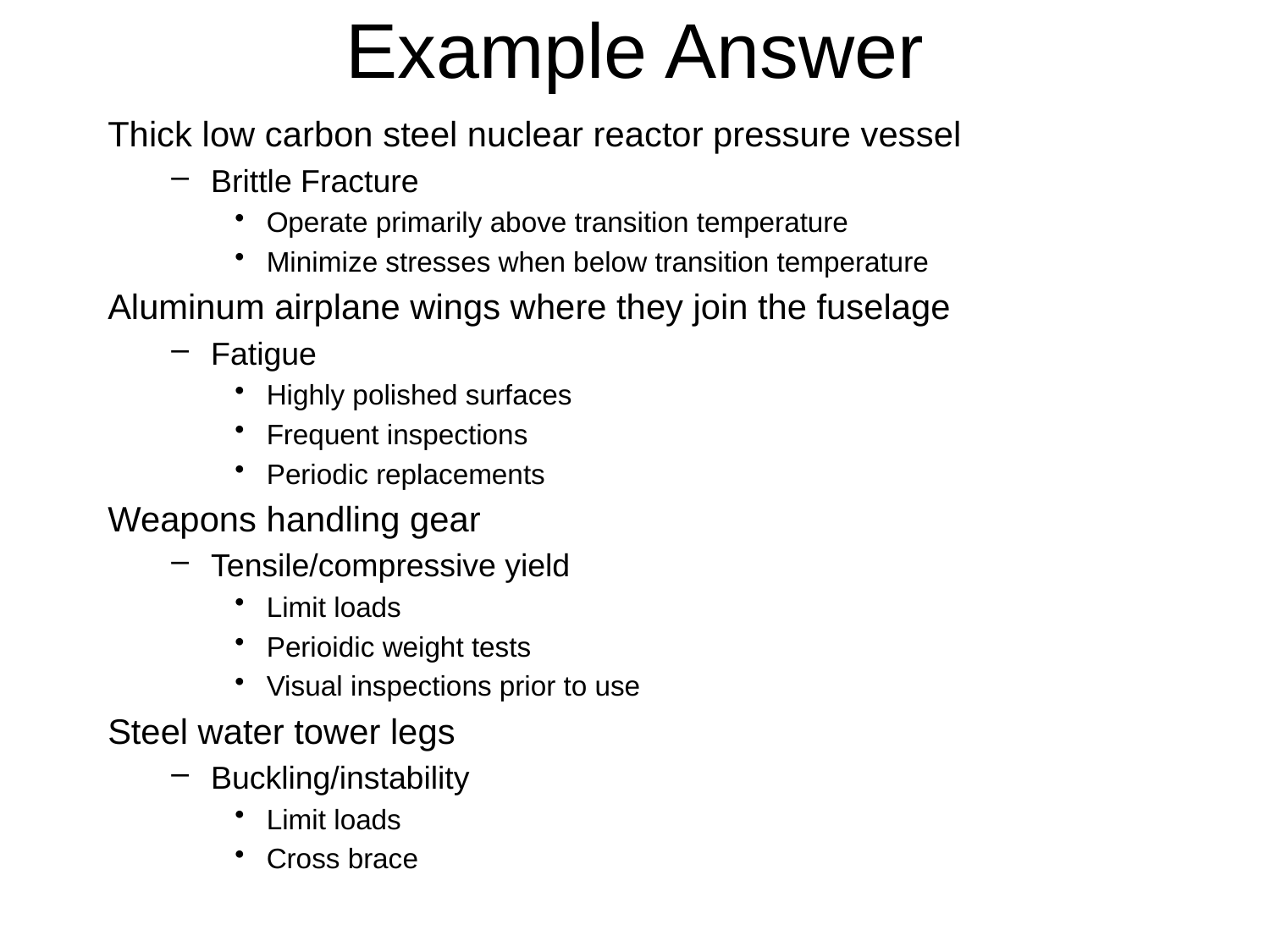

# Example Answer
Thick low carbon steel nuclear reactor pressure vessel
Brittle Fracture
Operate primarily above transition temperature
Minimize stresses when below transition temperature
Aluminum airplane wings where they join the fuselage
Fatigue
Highly polished surfaces
Frequent inspections
Periodic replacements
Weapons handling gear
Tensile/compressive yield
Limit loads
Perioidic weight tests
Visual inspections prior to use
Steel water tower legs
Buckling/instability
Limit loads
Cross brace